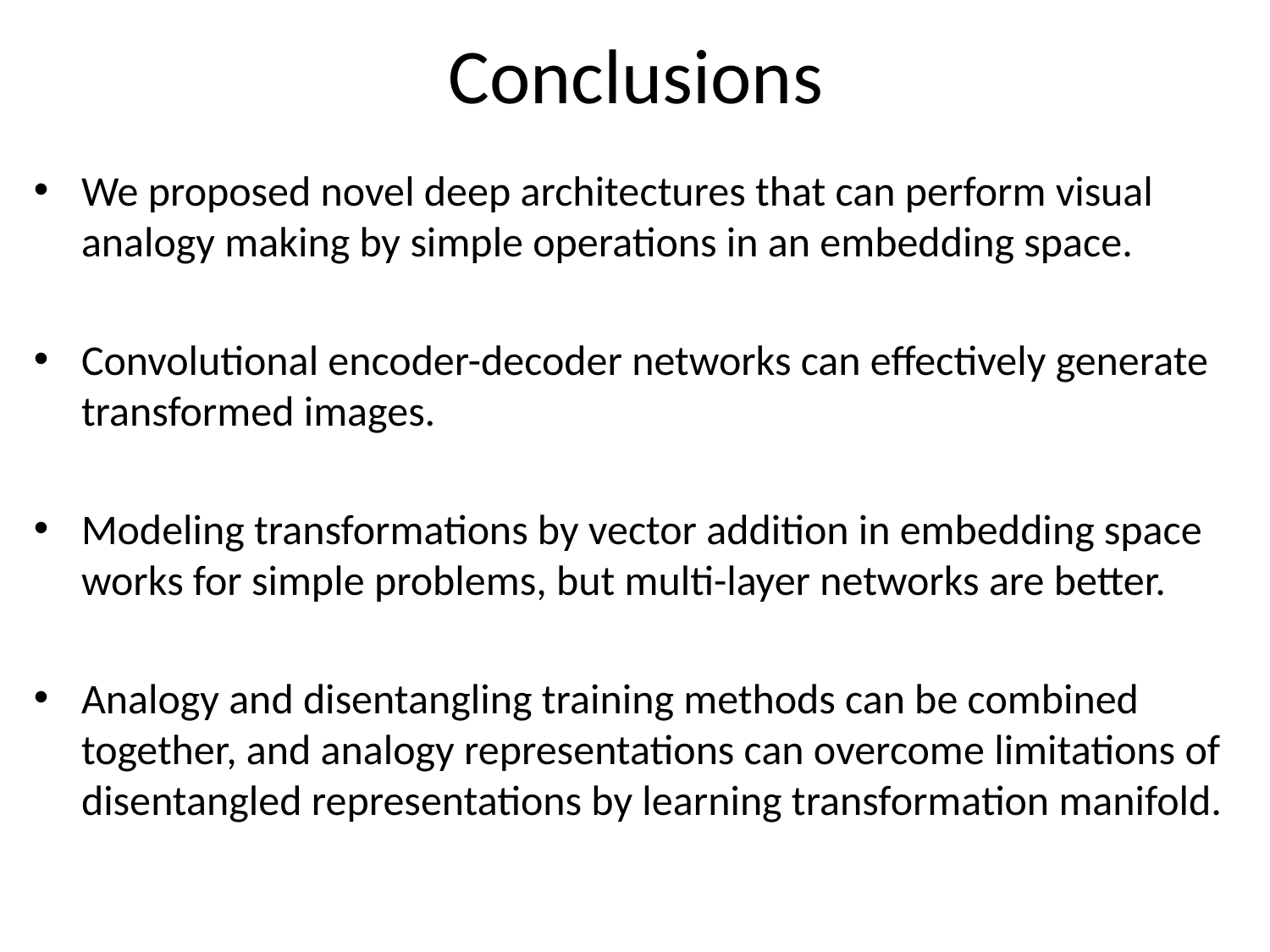

# Conclusions
We proposed novel deep architectures that can perform visual analogy making by simple operations in an embedding space.

Convolutional encoder-decoder networks can effectively generate transformed images.

Modeling transformations by vector addition in embedding space works for simple problems, but multi-layer networks are better.

Analogy and disentangling training methods can be combined together, and analogy representations can overcome limitations of disentangled representations by learning transformation manifold.